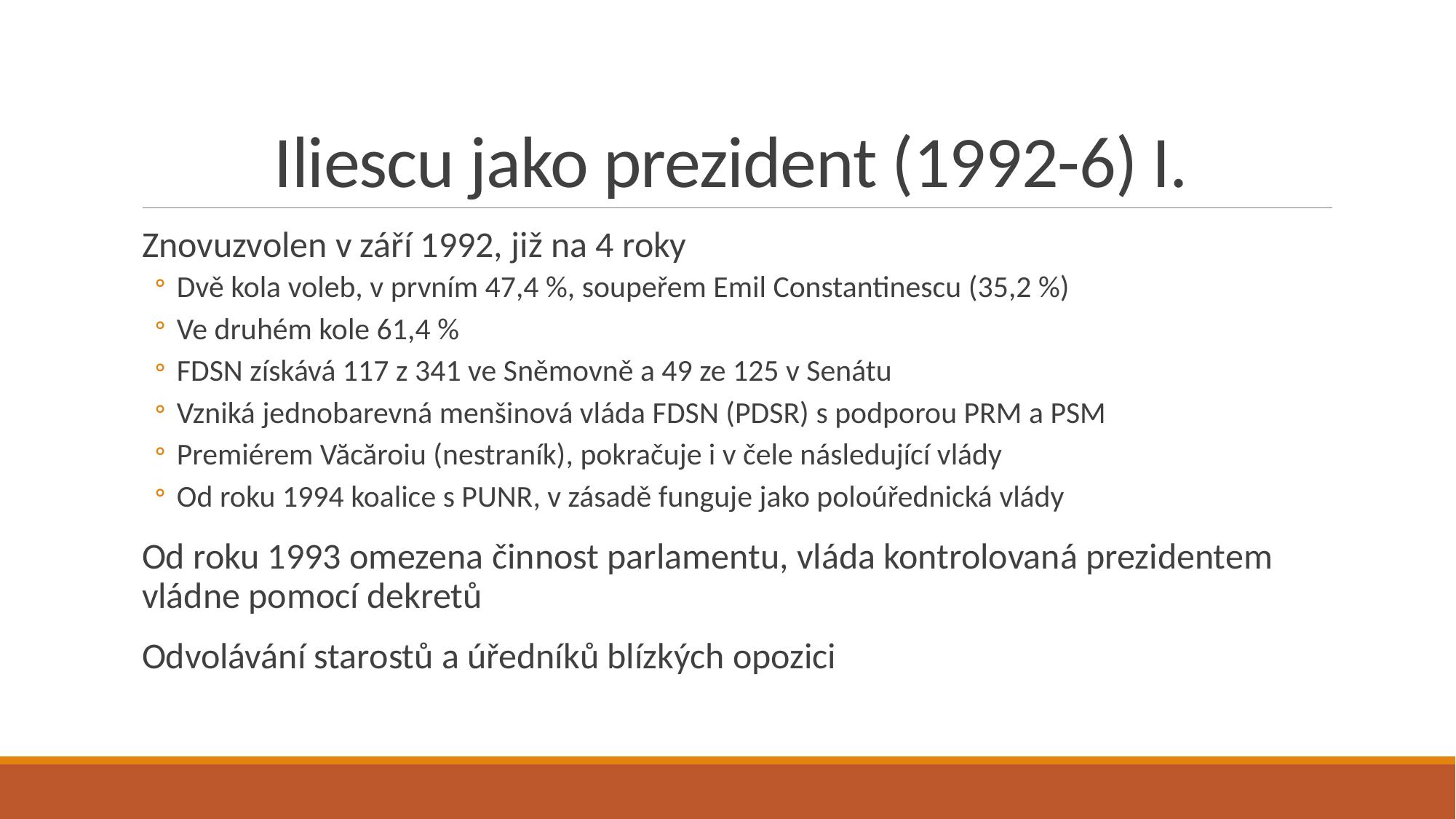

# Iliescu jako prezident (1992-6) I.
Znovuzvolen v září 1992, již na 4 roky
Dvě kola voleb, v prvním 47,4 %, soupeřem Emil Constantinescu (35,2 %)
Ve druhém kole 61,4 %
FDSN získává 117 z 341 ve Sněmovně a 49 ze 125 v Senátu
Vzniká jednobarevná menšinová vláda FDSN (PDSR) s podporou PRM a PSM
Premiérem Văcăroiu (nestraník), pokračuje i v čele následující vlády
Od roku 1994 koalice s PUNR, v zásadě funguje jako poloúřednická vlády
Od roku 1993 omezena činnost parlamentu, vláda kontrolovaná prezidentem vládne pomocí dekretů
Odvolávání starostů a úředníků blízkých opozici